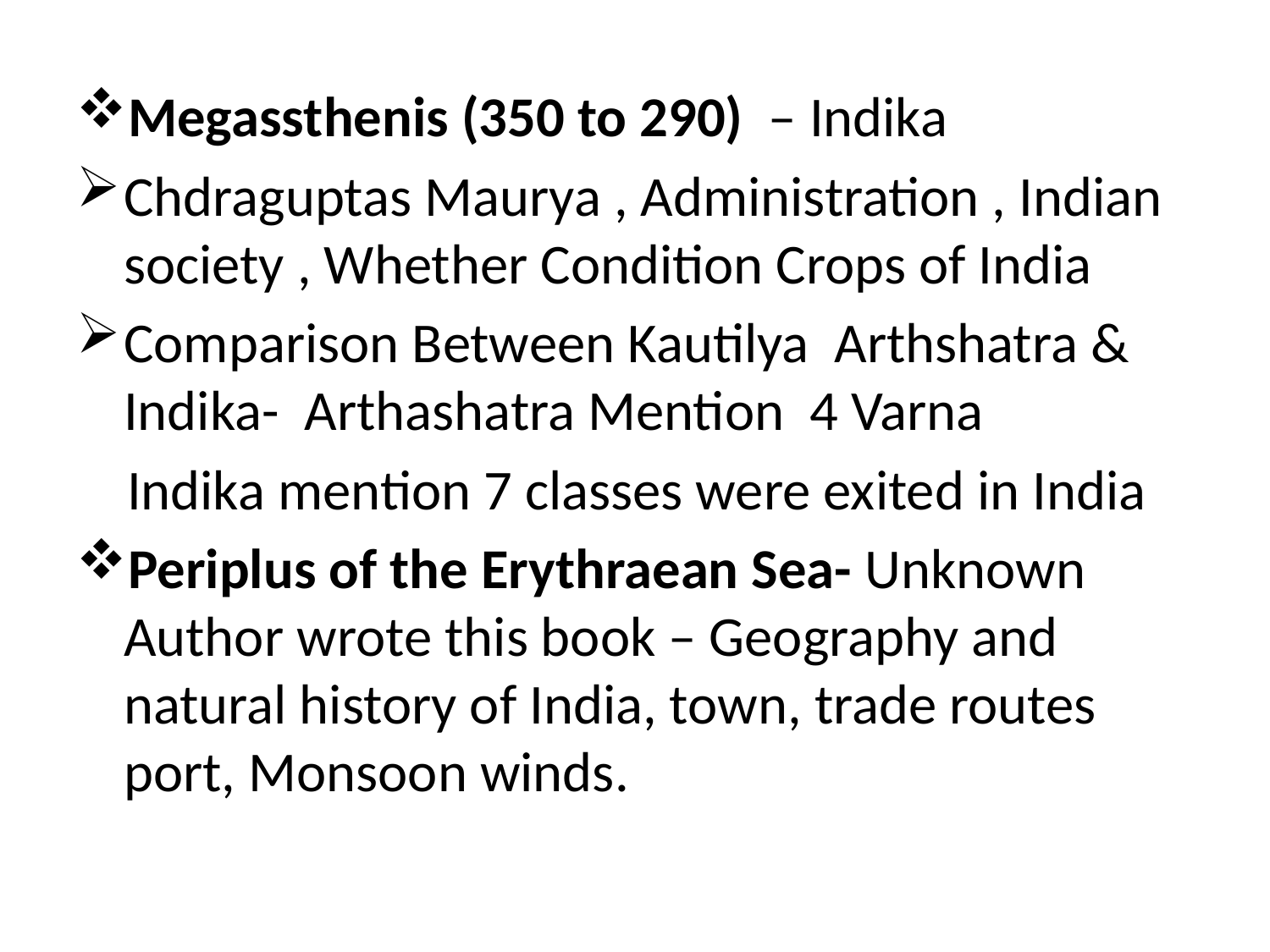

Megassthenis (350 to 290)  – Indika
Chdraguptas Maurya , Administration , Indian society , Whether Condition Crops of India
Comparison Between Kautilya  Arthshatra &
Indika-  Arthashatra Mention  4 Varna
    Indika mention 7 classes were exited in India
Periplus of the Erythraean Sea- Unknown Author wrote this book – Geography and natural history of India, town, trade routes port, Monsoon winds.